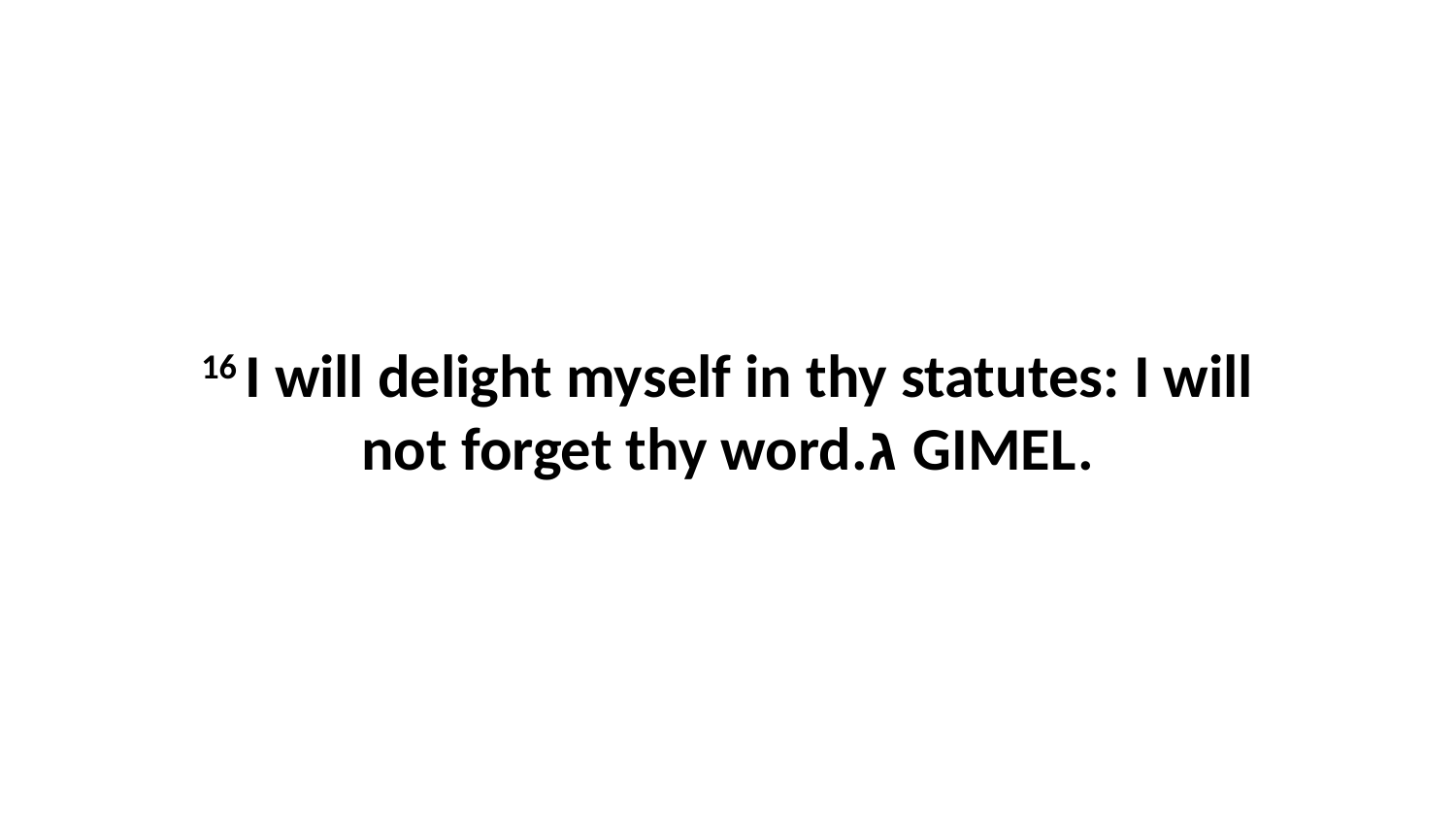

16 I will delight myself in thy statutes: I will not forget thy word.ג GIMEL.